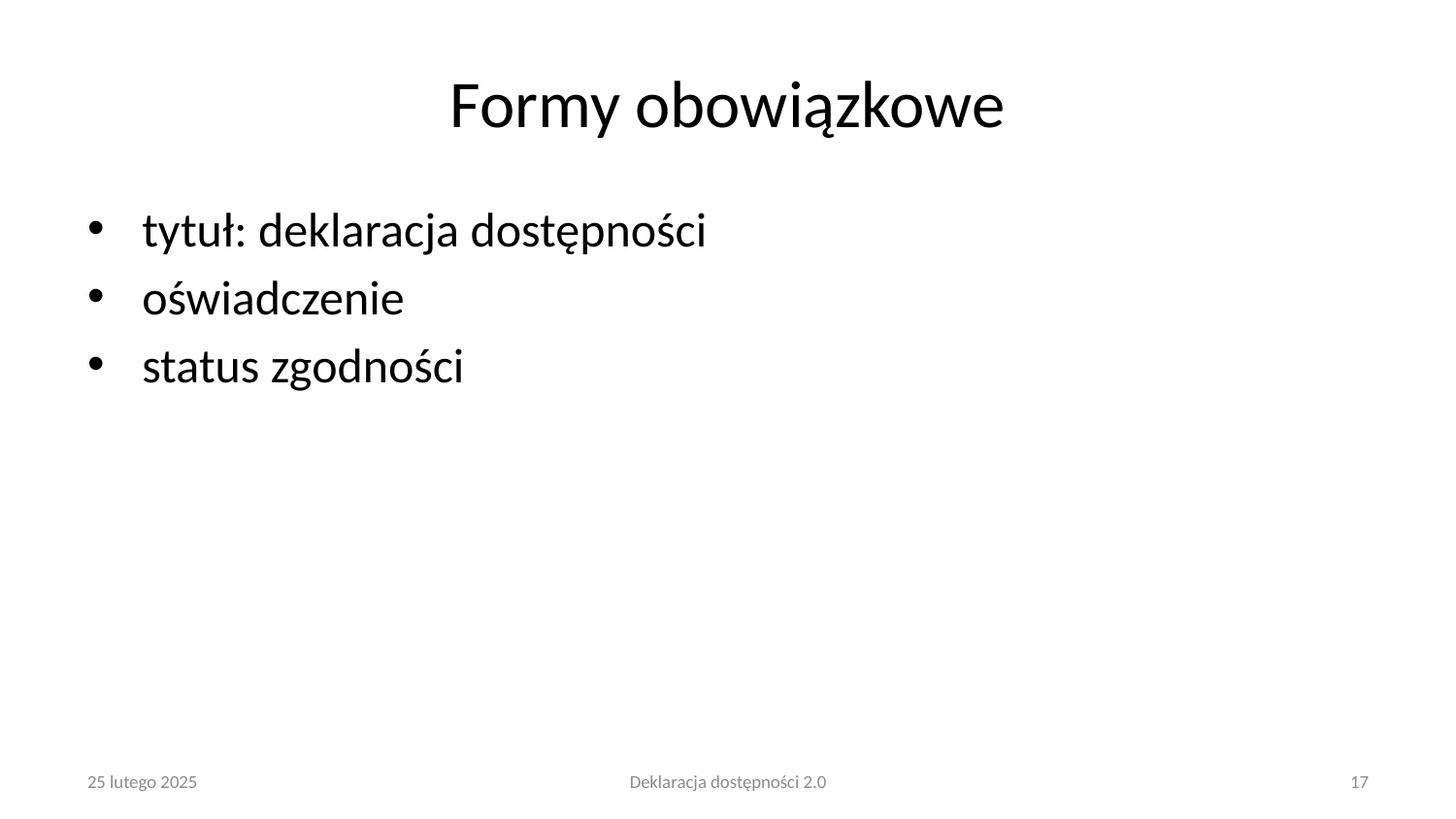

# Formy obowiązkowe
tytuł: deklaracja dostępności
oświadczenie
status zgodności
25 lutego 2025
Deklaracja dostępności 2.0
17